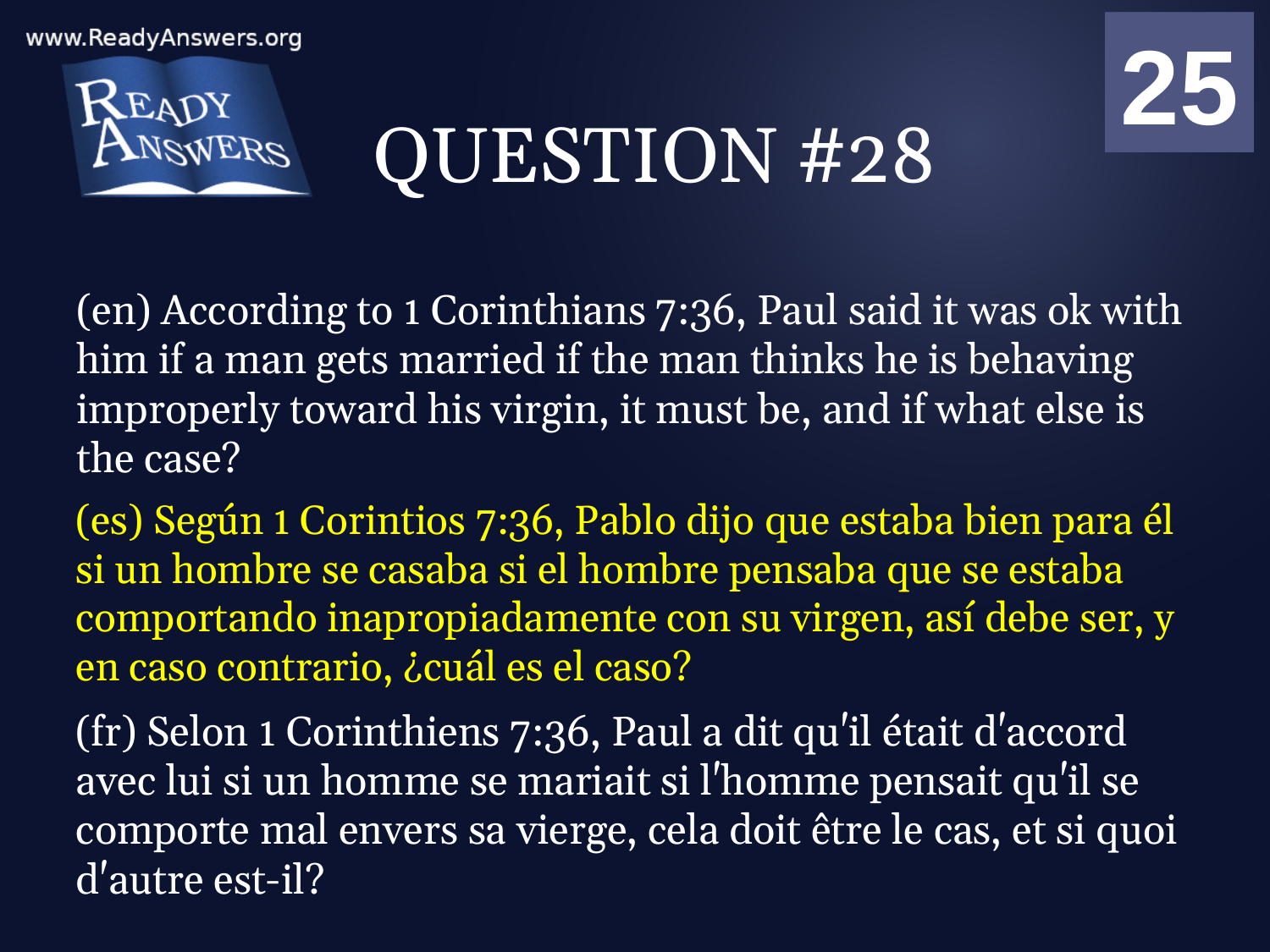

01
02
03
04
05
06
07
08
09
10
11
12
13
14
15
16
17
18
19
20
21
22
23
24
25
00
# QUESTION #28
(en) According to 1 Corinthians 7:36, Paul said it was ok with him if a man gets married if the man thinks he is behaving improperly toward his virgin, it must be, and if what else is the case?
(es) Según 1 Corintios 7:36, Pablo dijo que estaba bien para él si un hombre se casaba si el hombre pensaba que se estaba comportando inapropiadamente con su virgen, así debe ser, y en caso contrario, ¿cuál es el caso?
(fr) Selon 1 Corinthiens 7:36, Paul a dit qu'il était d'accord avec lui si un homme se mariait si l'homme pensait qu'il se comporte mal envers sa vierge, cela doit être le cas, et si quoi d'autre est-il?